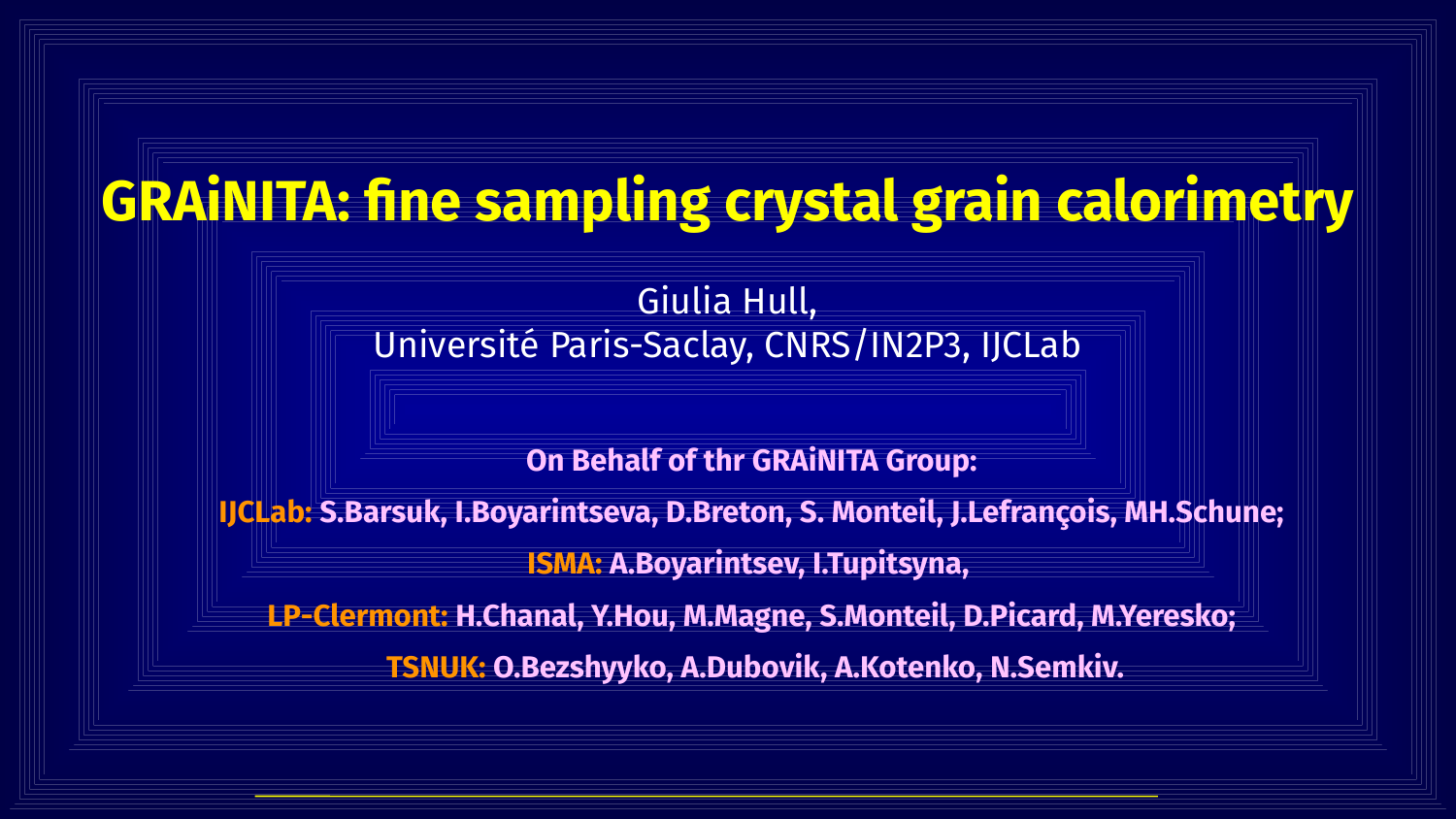

GRAiNITA: fine sampling crystal grain calorimetry

Giulia Hull,
Université Paris-Saclay, CNRS/IN2P3, IJCLab

On Behalf of thr GRAiNITA Group:
IJCLab: S.Barsuk, I.Boyarintseva, D.Breton, S. Monteil, J.Lefrançois, MH.Schune;
ISMA: A.Boyarintsev, I.Tupitsyna,
LP-Clermont: H.Chanal, Y.Hou, M.Magne, S.Monteil, D.Picard, M.Yeresko;
 TSNUK: O.Bezshyyko, A.Dubovik, A.Kotenko, N.Semkiv.